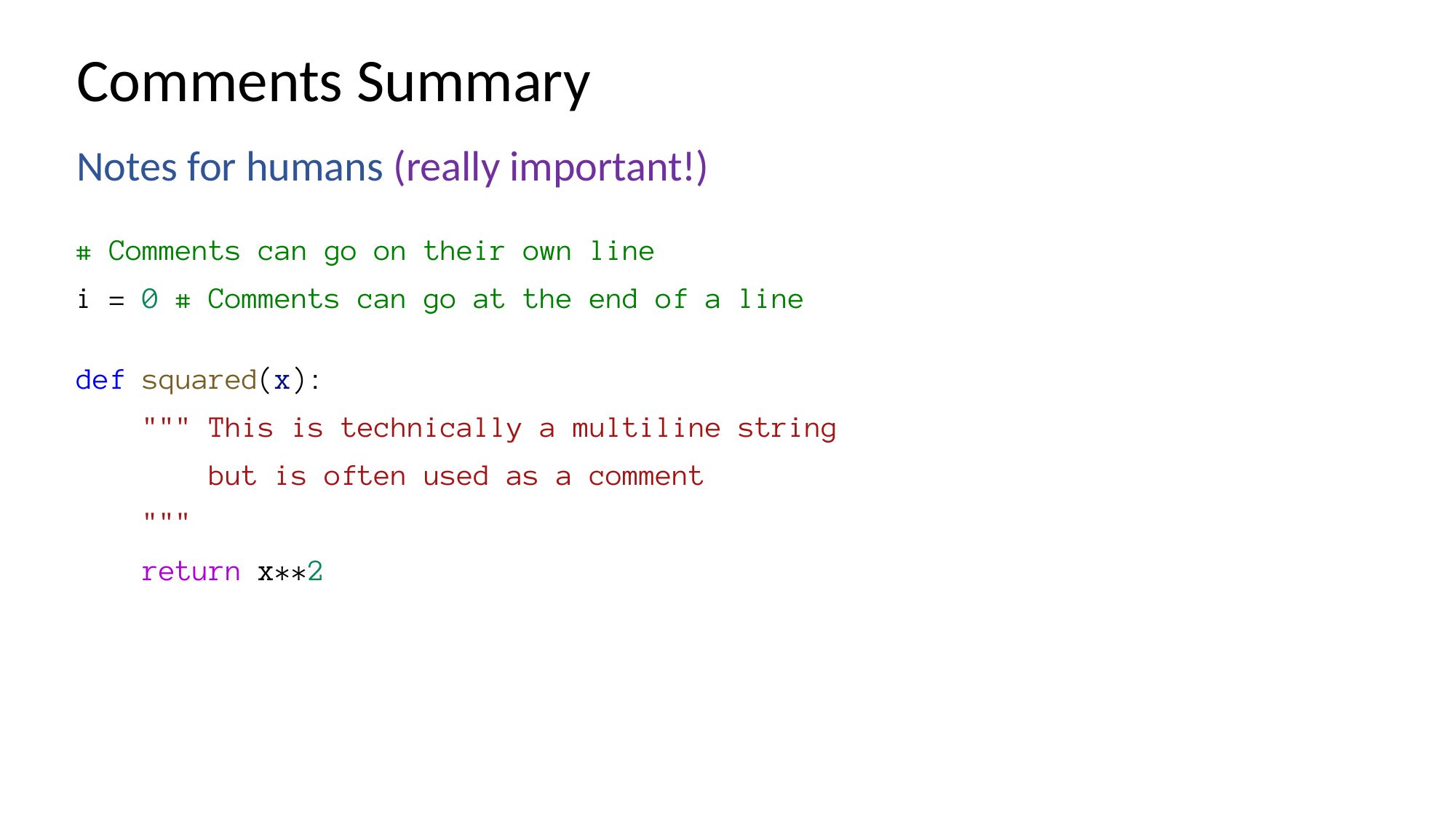

# Comments Summary
Notes for humans (really important!)

# Comments can go on their own line
i = 0 # Comments can go at the end of a line
def squared(x):
    """ This is technically a multiline string
        but is often used as a comment
    """
    return x**2